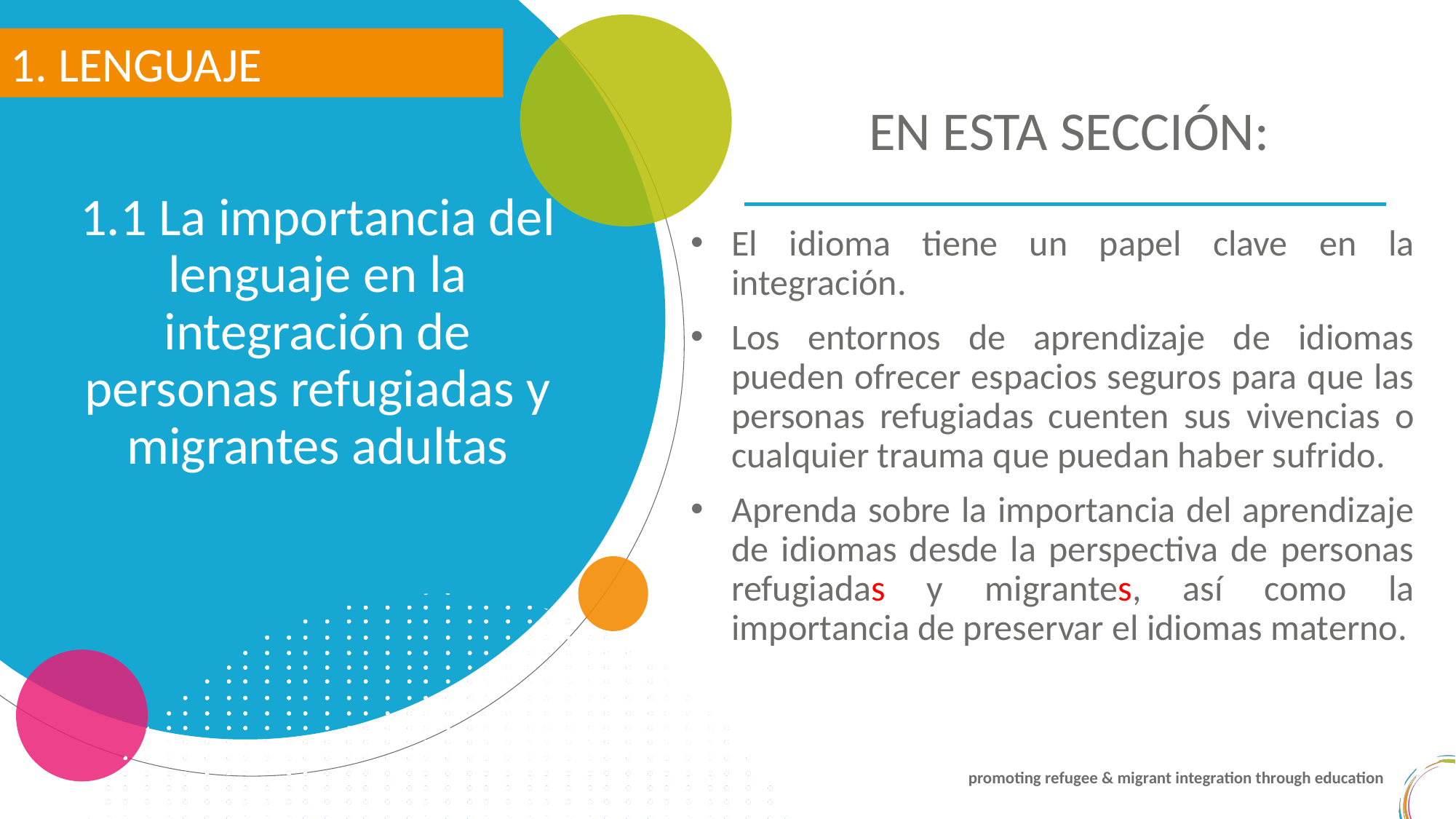

1. LENGUAJE
EN ESTA SECCIÓN:

1.1 La importancia del lenguaje en la integración de personas refugiadas y migrantes adultas
El idioma tiene un papel clave en la integración.
Los entornos de aprendizaje de idiomas pueden ofrecer espacios seguros para que las personas refugiadas cuenten sus vivencias o cualquier trauma que puedan haber sufrido.
Aprenda sobre la importancia del aprendizaje de idiomas desde la perspectiva de personas refugiadas y migrantes, así como la importancia de preservar el idiomas materno.